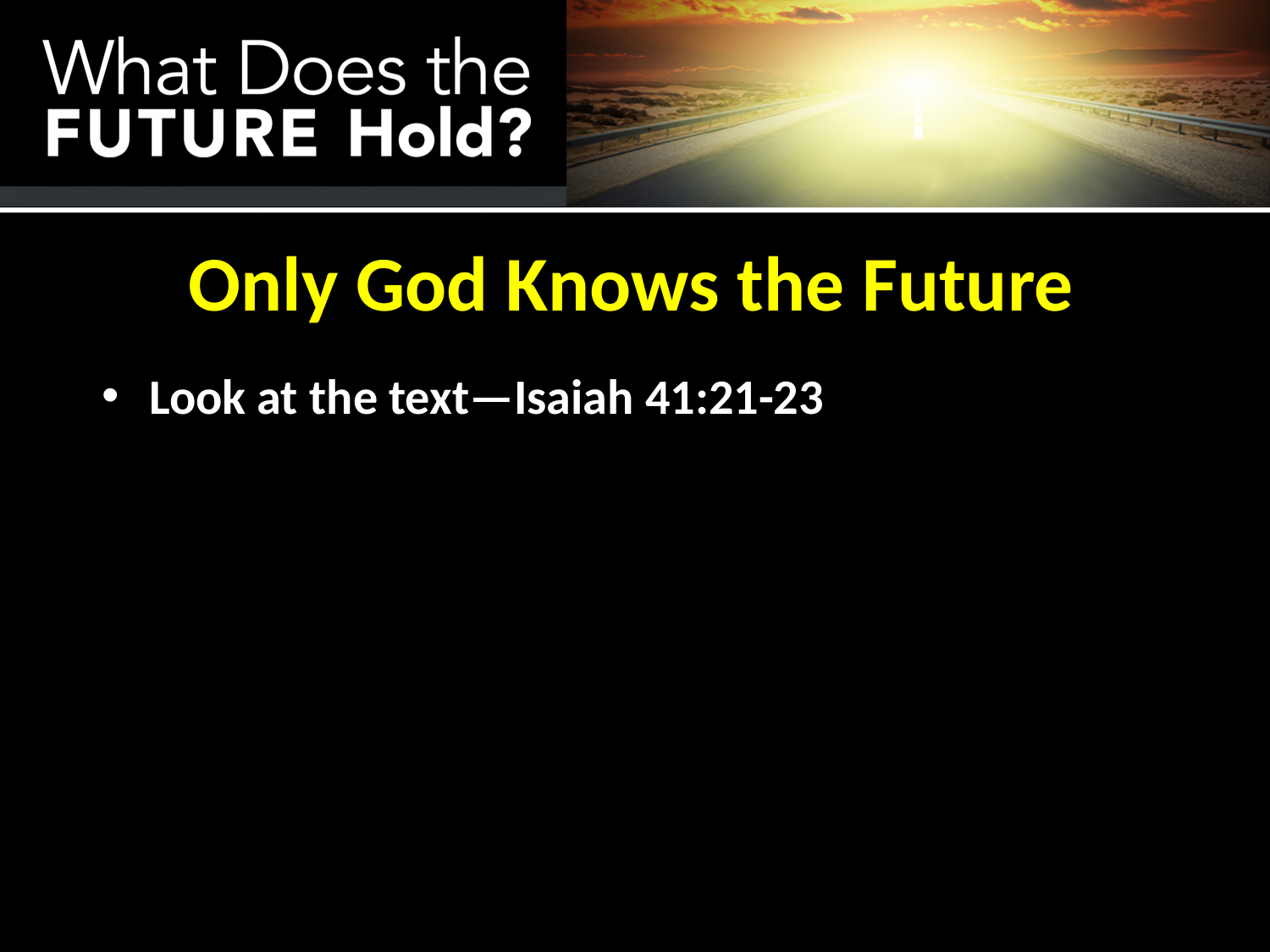

Only God Knows the Future
Look at the text—Isaiah 41:21-23